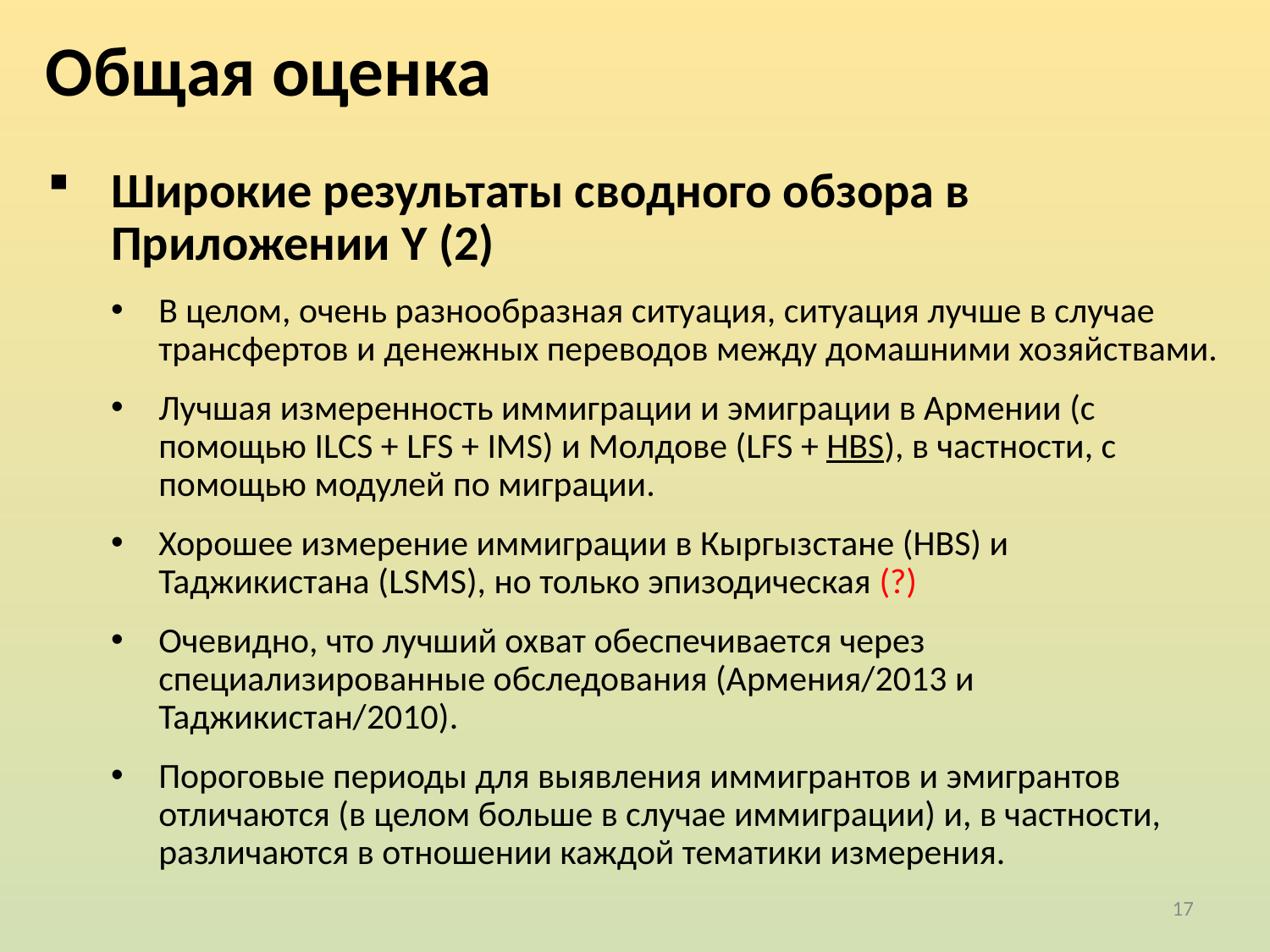

Общая оценка
Широкие результаты сводного обзора в Приложении Y (2)
В целом, очень разнообразная ситуация, ситуация лучше в случае трансфертов и денежных переводов между домашними хозяйствами.
Лучшая измеренность иммиграции и эмиграции в Армении (с помощью ILCS + LFS + IMS) и Молдове (LFS + HBS), в частности, с помощью модулей по миграции.
Хорошее измерение иммиграции в Кыргызстане (HBS) и Таджикистана (LSMS), но только эпизодическая (?)
Очевидно, что лучший охват обеспечивается через специализированные обследования (Армения/2013 и Таджикистан/2010).
Пороговые периоды для выявления иммигрантов и эмигрантов отличаются (в целом больше в случае иммиграции) и, в частности, различаются в отношении каждой тематики измерения.
17